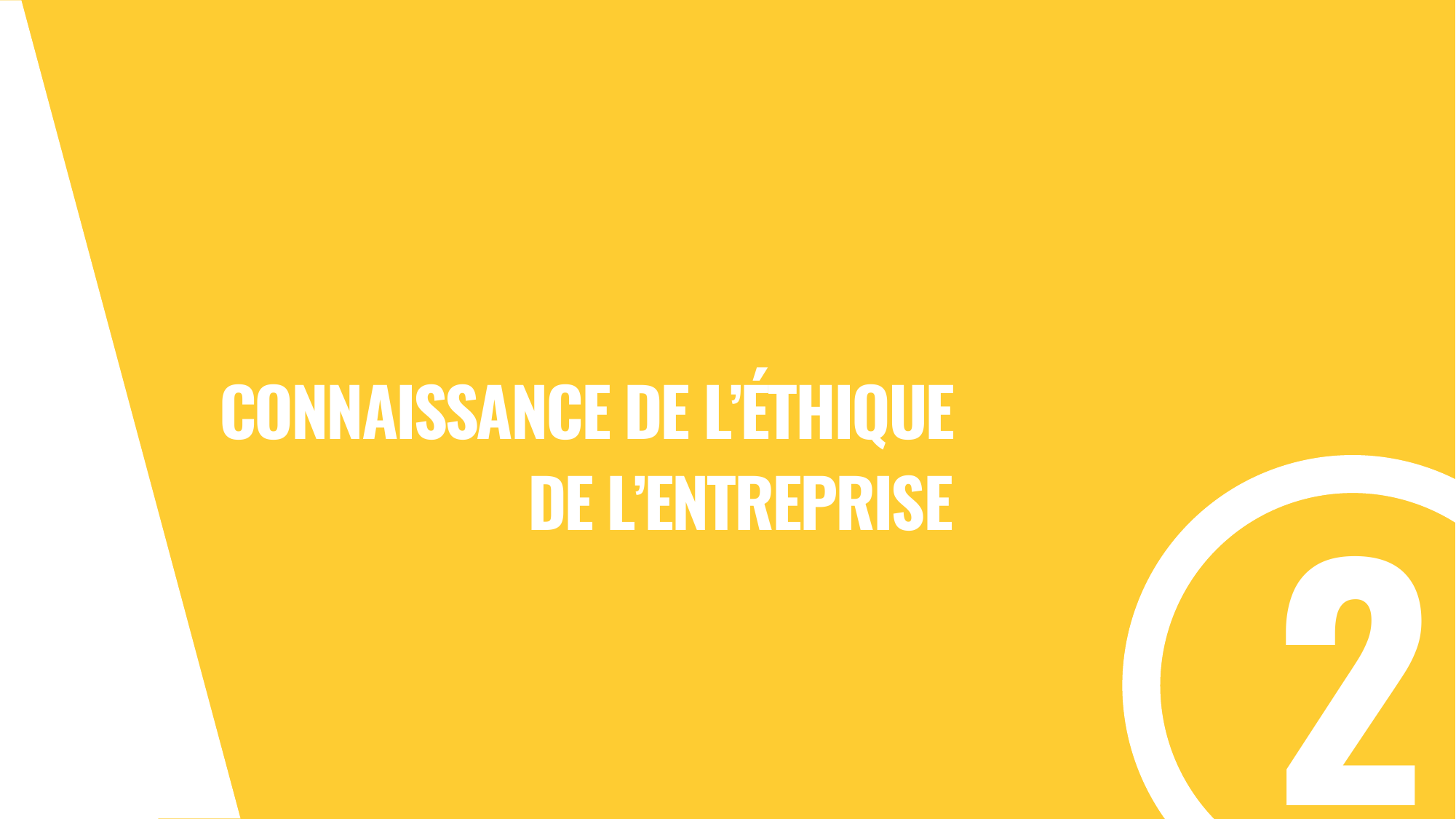

# Connaissance de l’éthique de l’entreprise

2